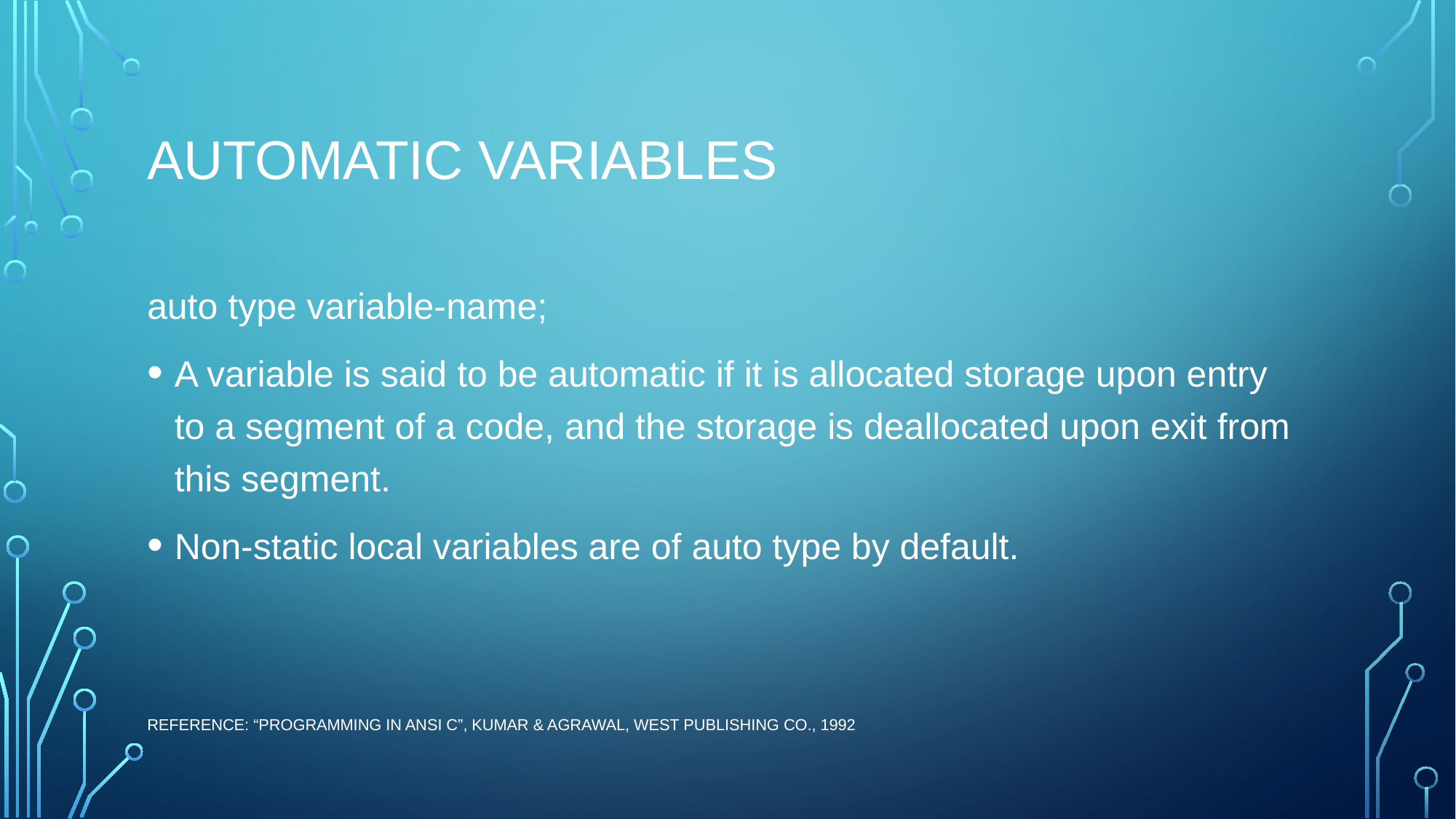

# automatıc varıables
auto type variable-name;
A variable is said to be automatic if it is allocated storage upon entry to a segment of a code, and the storage is deallocated upon exit from this segment.
Non-static local variables are of auto type by default.
Reference: “Programming in ANSI C”, Kumar & Agrawal, West Publishing Co., 1992